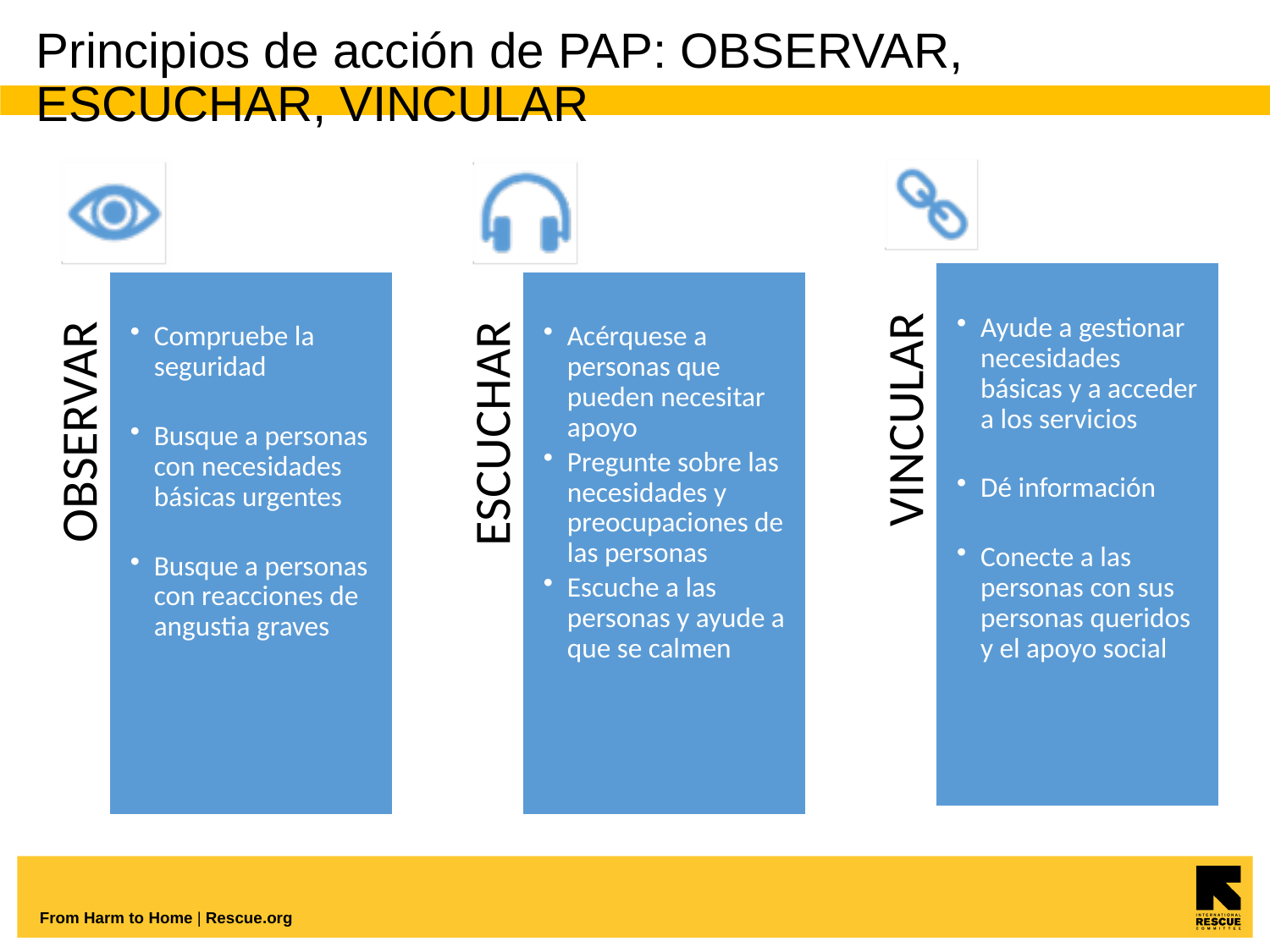

# Principios de acción de PAP: OBSERVAR, ESCUCHAR, VINCULAR
OBSERVAR
Compruebe la seguridad

Busque a personas con necesidades básicas urgentes

Busque a personas con reacciones de angustia graves
ESCUCHAR
Acérquese a personas que pueden necesitar apoyo
Pregunte sobre las necesidades y preocupaciones de las personas
Escuche a las personas y ayude a que se calmen
VINCULAR
Ayude a gestionar necesidades básicas y a acceder a los servicios

Dé información

Conecte a las personas con sus personas queridos y el apoyo social